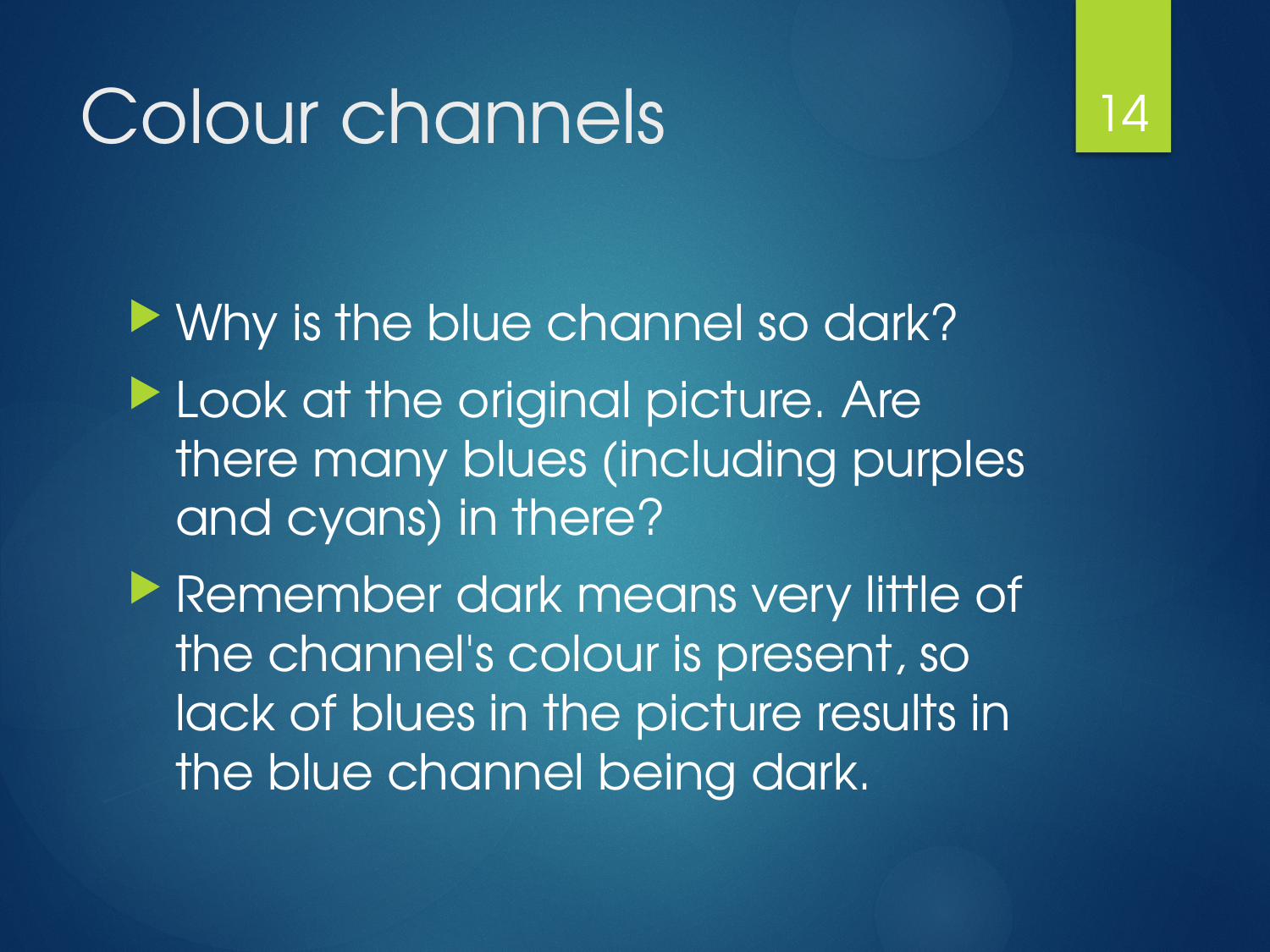

14
# Colour channels
Why is the blue channel so dark?
Look at the original picture. Are there many blues (including purples and cyans) in there?
Remember dark means very little of the channel's colour is present, so lack of blues in the picture results in the blue channel being dark.